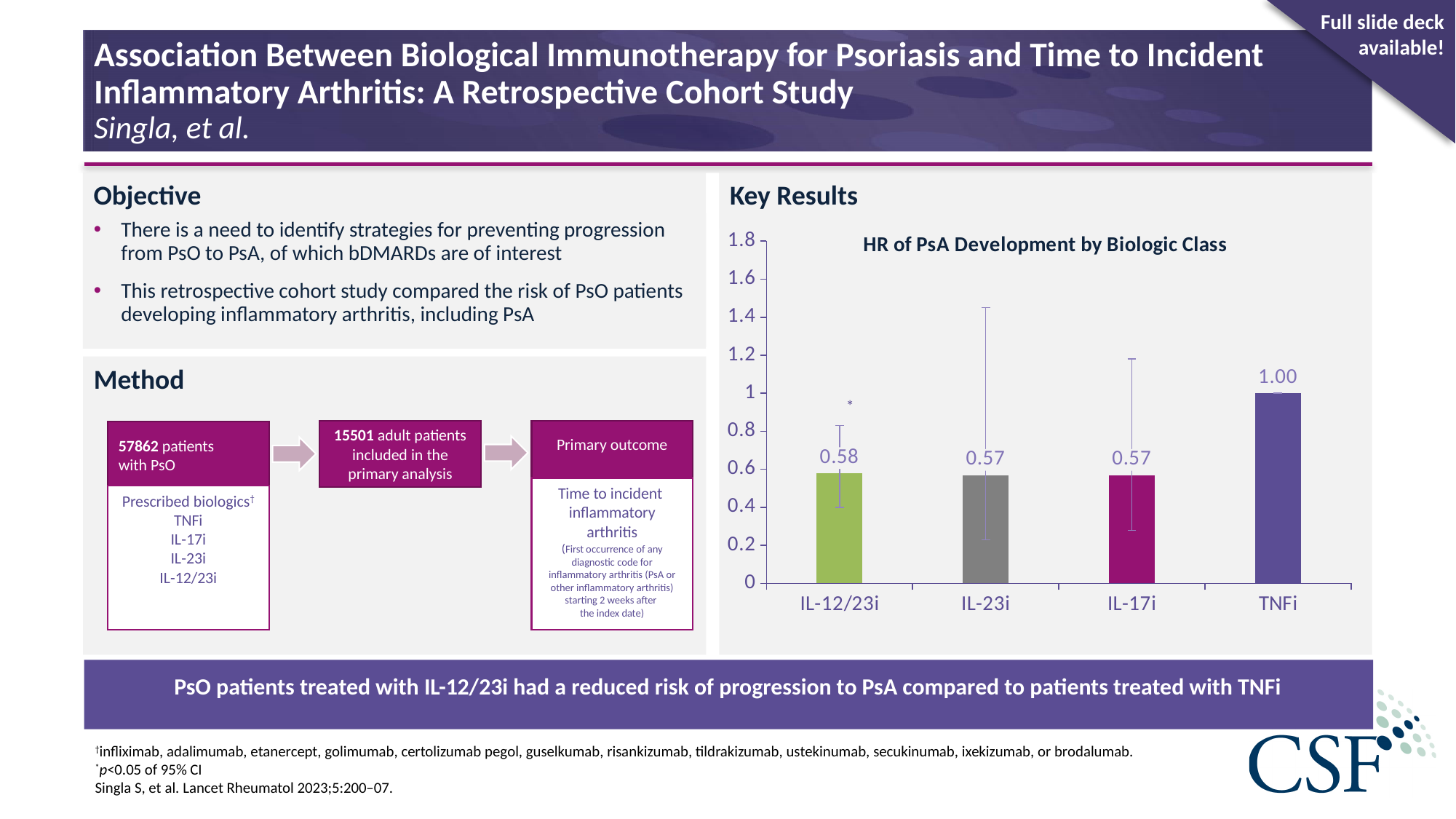

Full slide deck available!
# Association Between Biological Immunotherapy for Psoriasis and Time to Incident Inflammatory Arthritis: A Retrospective Cohort Study Singla, et al.
There is a need to identify strategies for preventing progression from PsO to PsA, of which bDMARDs are of interest
This retrospective cohort study compared the risk of PsO patients developing inflammatory arthritis, including PsA

### Chart: HR of PsA Development by Biologic Class

| Category | Series 1 |
|---|---|
| IL-12/23i | 0.58 |
| IL-23i | 0.57 |
| IL-17i | 0.57 |
| TNFi | 1.0 |
*
15501 adult patients included in the primary analysis
Primary outcome

57862 patients
with PsO

Time to incident
inflammatory arthritis
(First occurrence of any diagnostic code for inflammatory arthritis (PsA or other inflammatory arthritis) starting 2 weeks after
the index date)
Prescribed biologics†
TNFi
IL-17i
IL-23i
IL-12/23i

PsO patients treated with IL-12/23i had a reduced risk of progression to PsA compared to patients treated with TNFi
†infliximab, adalimumab, etanercept, golimumab, certolizumab pegol, guselkumab, risankizumab, tildrakizumab, ustekinumab, secukinumab, ixekizumab, or brodalumab.
*p<0.05 of 95% CI
Singla S, et al. Lancet Rheumatol 2023;5:200–07.